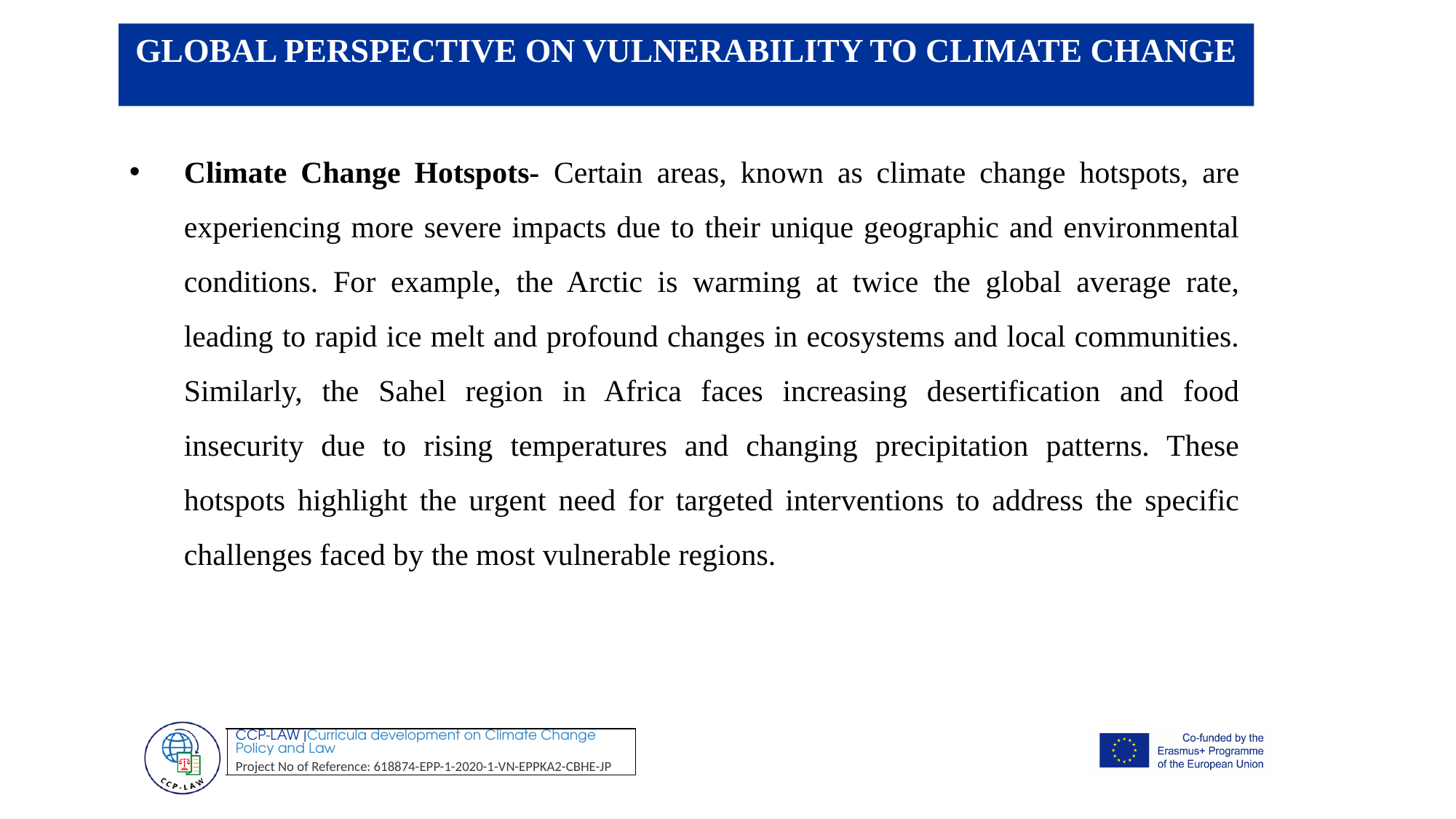

GLOBAL PERSPECTIVE ON VULNERABILITY TO CLIMATE CHANGE

Climate Change Hotspots- Certain areas, known as climate change hotspots, are experiencing more severe impacts due to their unique geographic and environmental conditions. For example, the Arctic is warming at twice the global average rate, leading to rapid ice melt and profound changes in ecosystems and local communities. Similarly, the Sahel region in Africa faces increasing desertification and food insecurity due to rising temperatures and changing precipitation patterns. These hotspots highlight the urgent need for targeted interventions to address the specific challenges faced by the most vulnerable regions.